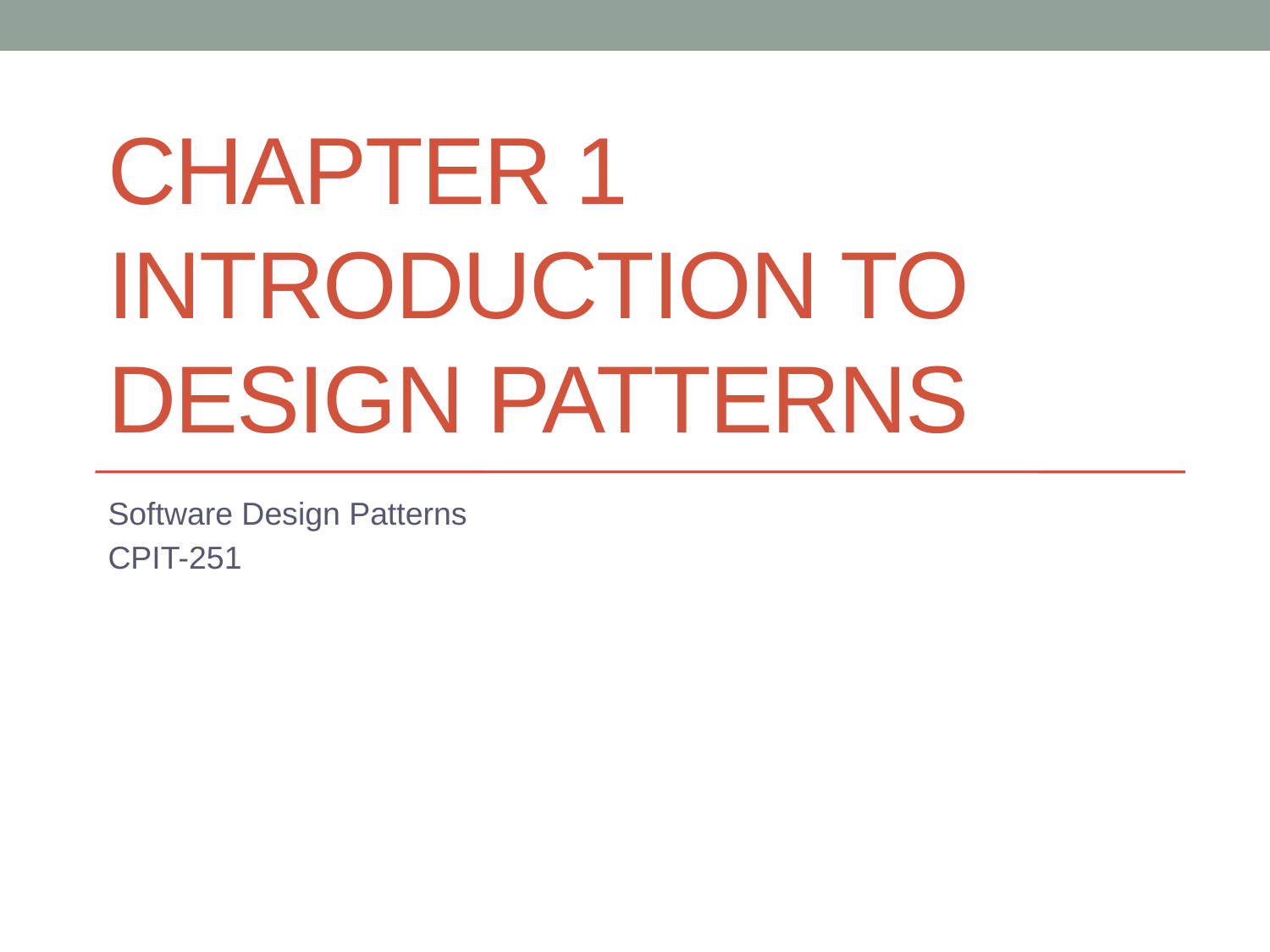

# Chapter 1 Introduction to Design Patterns
Software Design Patterns
CPIT-251